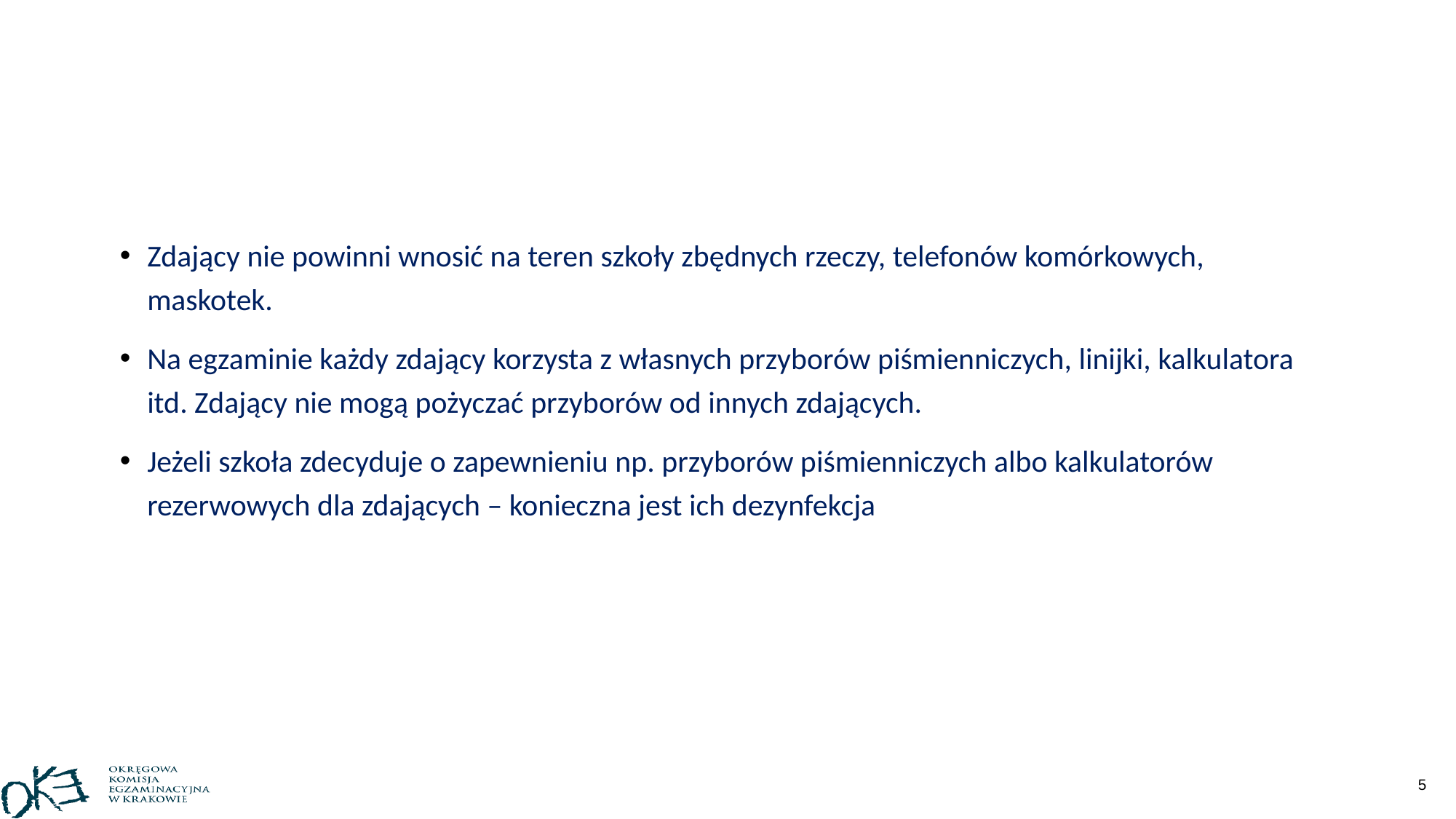

Zdający nie powinni wnosić na teren szkoły zbędnych rzeczy, telefonów komórkowych, maskotek.
Na egzaminie każdy zdający korzysta z własnych przyborów piśmienniczych, linijki, kalkulatora itd. Zdający nie mogą pożyczać przyborów od innych zdających.
Jeżeli szkoła zdecyduje o zapewnieniu np. przyborów piśmienniczych albo kalkulatorów rezerwowych dla zdających – konieczna jest ich dezynfekcja

5